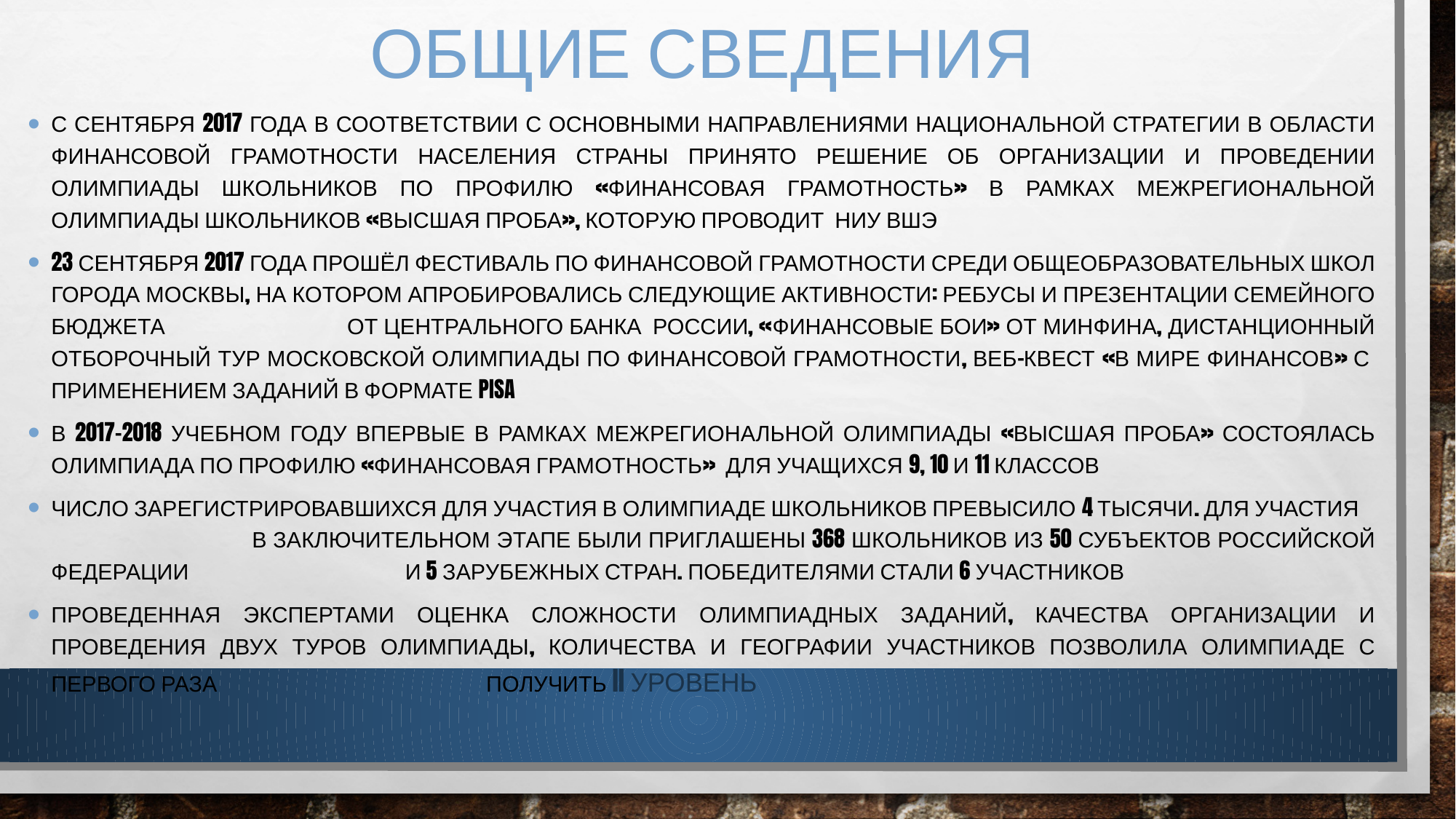

# Общие сведения
С сентября 2017 года в соответствии с основными направлениями Национальной Стратегии в области финансовой грамотности населения страны принято решение об организации и проведении Олимпиады школьников по профилю «Финансовая грамотность» в рамках межрегиональной олимпиады школьников «Высшая проба», которую проводит  НИУ ВШЭ
23 сентября 2017 года прошёл Фестиваль по финансовой грамотности среди общеобразовательных школ города Москвы, на котором апробировались следующие активности: ребусы и презентации Семейного бюджета                               от Центрального Банка  России, «Финансовые бои» от Минфина, дистанционный отборочный тур московской олимпиады по финансовой грамотности, веб-квест «В мире финансов» с  применением заданий в формате PISA
В 2017-2018 учебном году впервые в рамках межрегиональной олимпиады «Высшая проба» состоялась олимпиада по профилю «Финансовая грамотность»  для учащихся 9, 10 и 11 классов
Число зарегистрировавшихся для участия в олимпиаде школьников превысило 4 тысячи. Для участия                                   в заключительном этапе были приглашены 368 школьников из 50 субъектов Российской Федерации                                         и 5 зарубежных стран. Победителями стали 6 участников
проведенная экспертами оценка сложности олимпиадных заданий, качества организации и проведения двух туров олимпиады, количества и географии участников позволила олимпиаде с первого раза                                                   получить II уровень